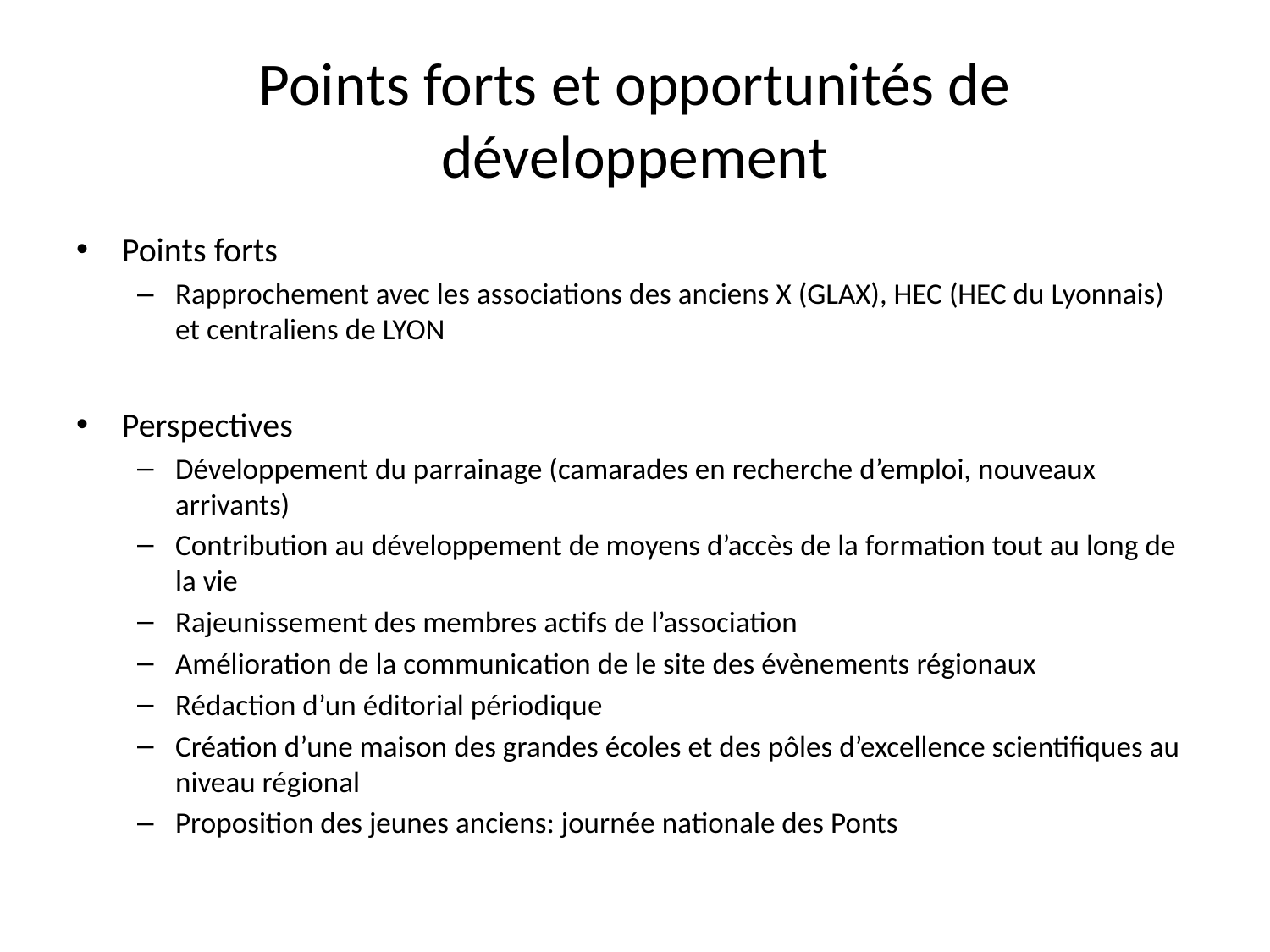

# Points forts et opportunités de développement
Points forts
Rapprochement avec les associations des anciens X (GLAX), HEC (HEC du Lyonnais) et centraliens de LYON

Perspectives
Développement du parrainage (camarades en recherche d’emploi, nouveaux arrivants)
Contribution au développement de moyens d’accès de la formation tout au long de la vie
Rajeunissement des membres actifs de l’association
Amélioration de la communication de le site des évènements régionaux
Rédaction d’un éditorial périodique
Création d’une maison des grandes écoles et des pôles d’excellence scientifiques au niveau régional
Proposition des jeunes anciens: journée nationale des Ponts